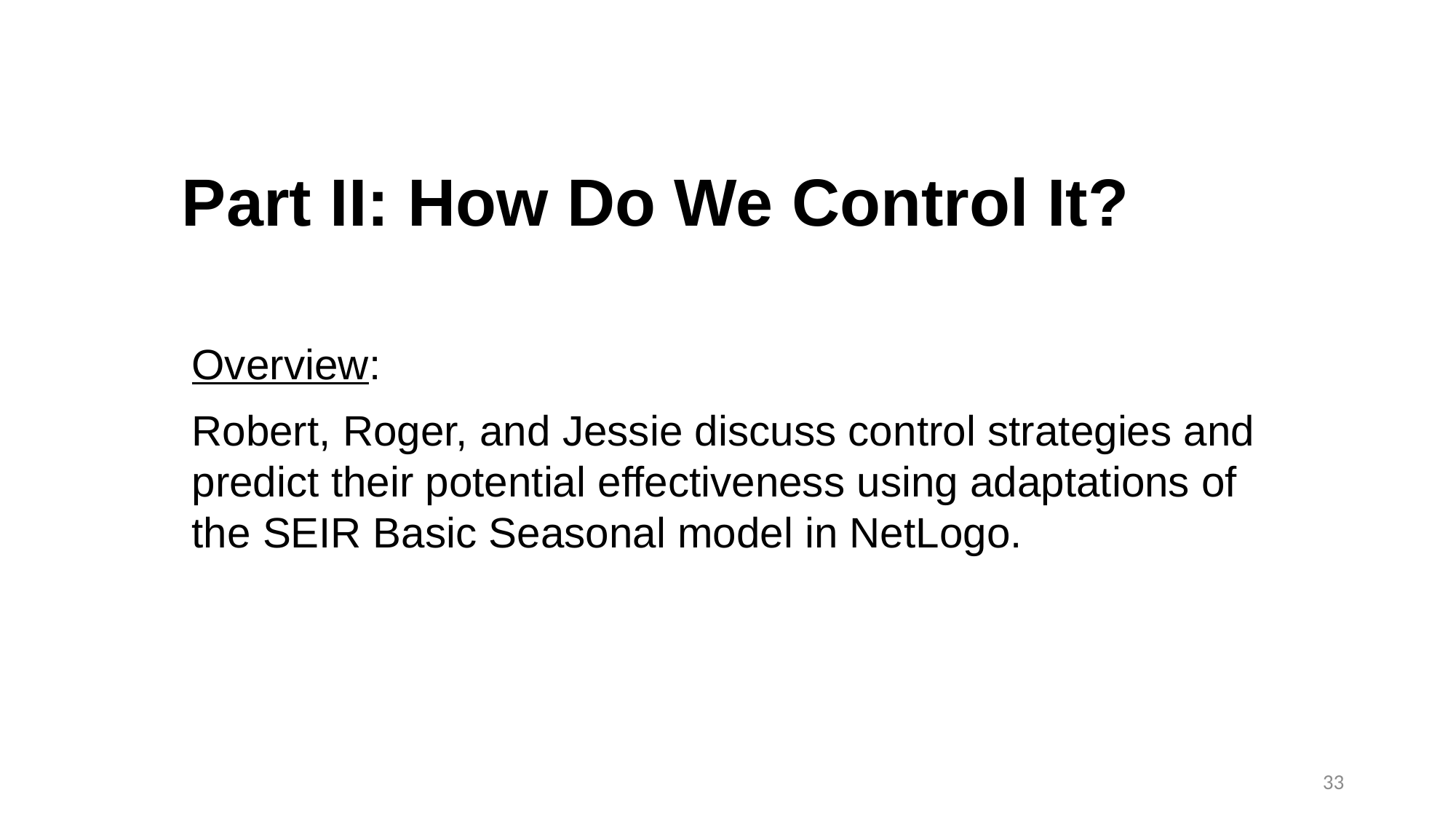

# Part II: How Do We Control It?
Overview:
Robert, Roger, and Jessie discuss control strategies and predict their potential effectiveness using adaptations of the SEIR Basic Seasonal model in NetLogo.

33